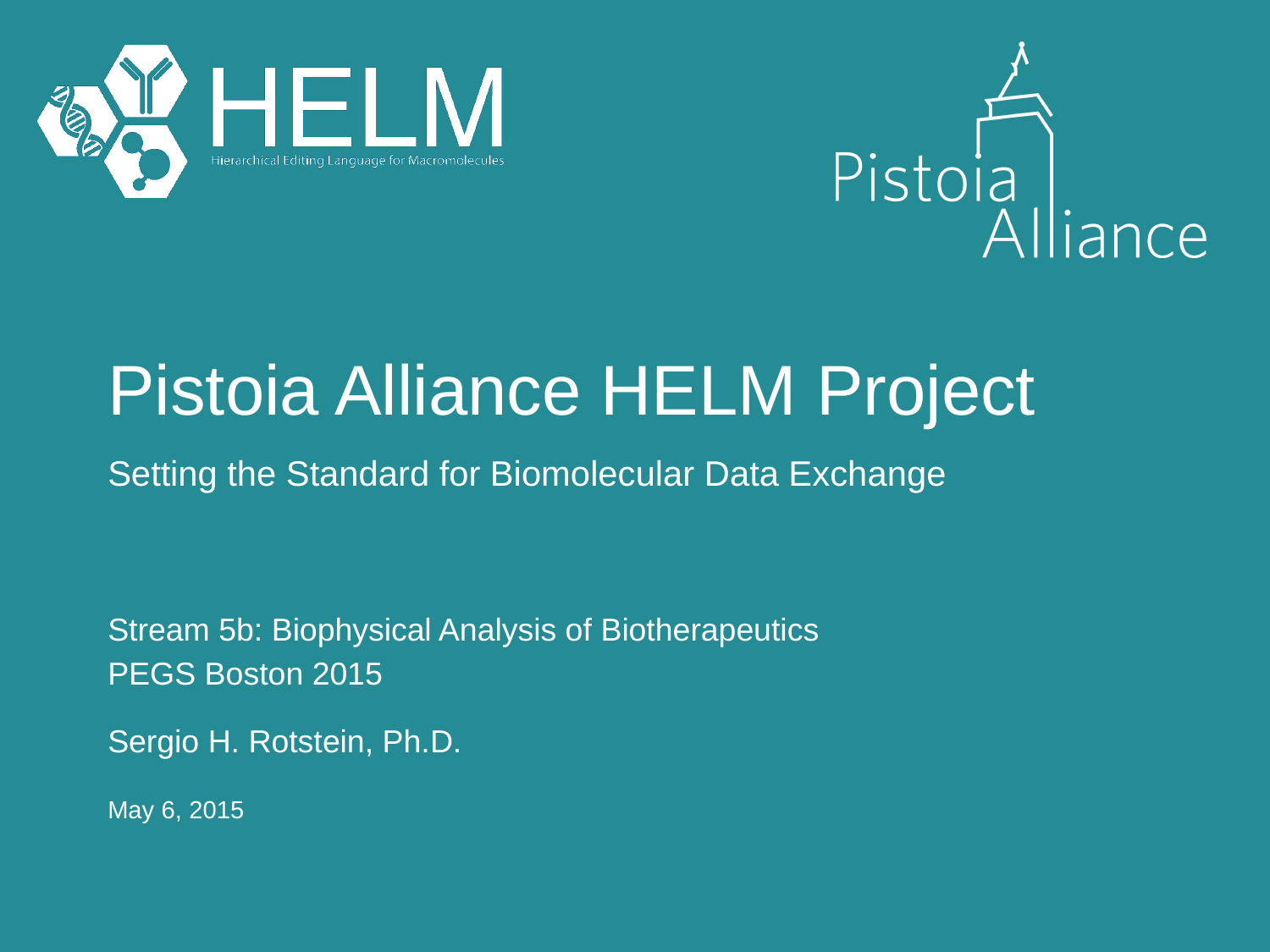

# Pistoia Alliance HELM Project
Setting the Standard for Biomolecular Data Exchange
Stream 5b: Biophysical Analysis of Biotherapeutics
PEGS Boston 2015
Sergio H. Rotstein, Ph.D.
May 6, 2015